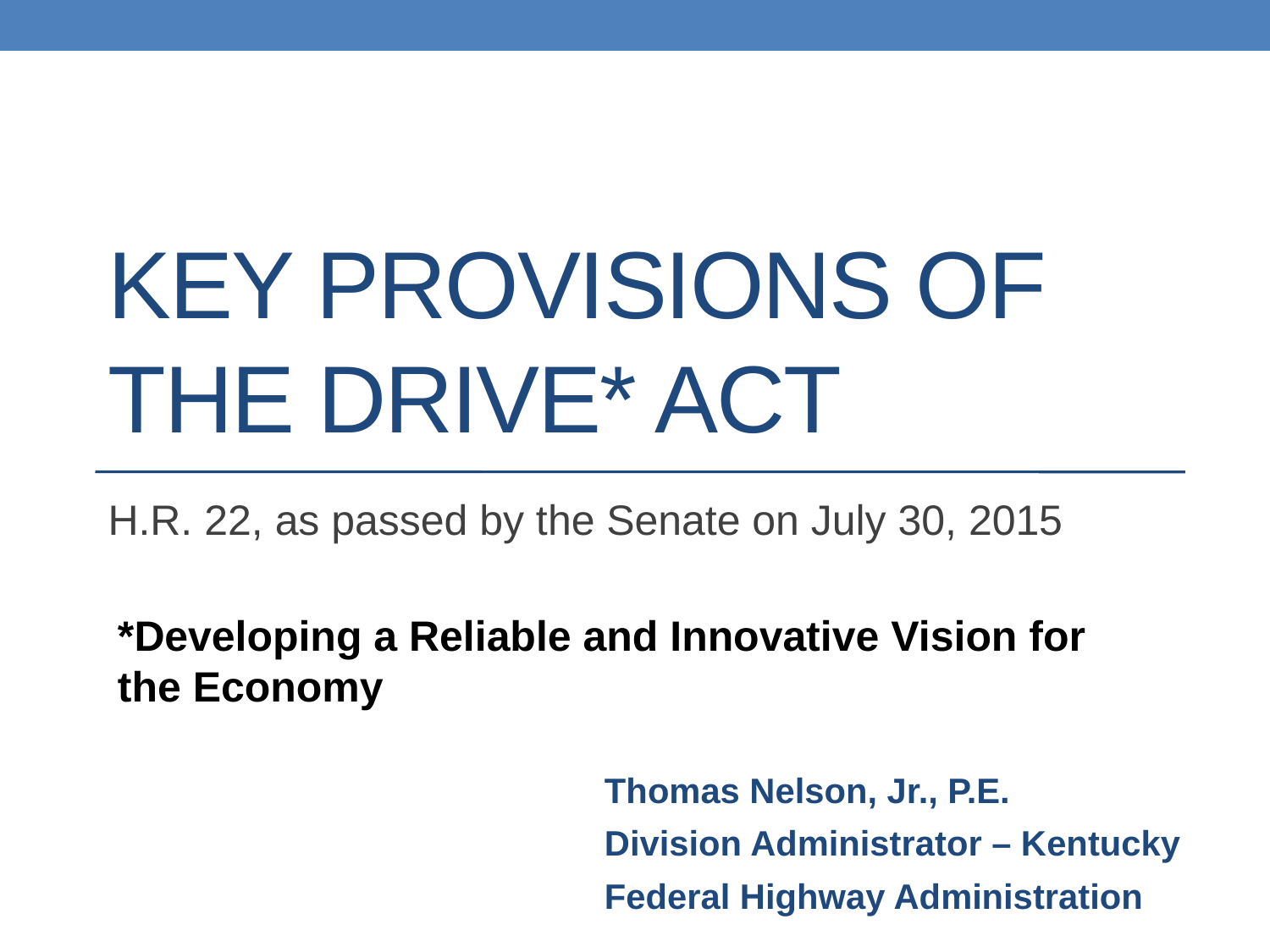

# Key provisions of the DRIVE* Act
H.R. 22, as passed by the Senate on July 30, 2015
*Developing a Reliable and Innovative Vision for the Economy

Thomas Nelson, Jr., P.E.
Division Administrator – Kentucky
Federal Highway Administration